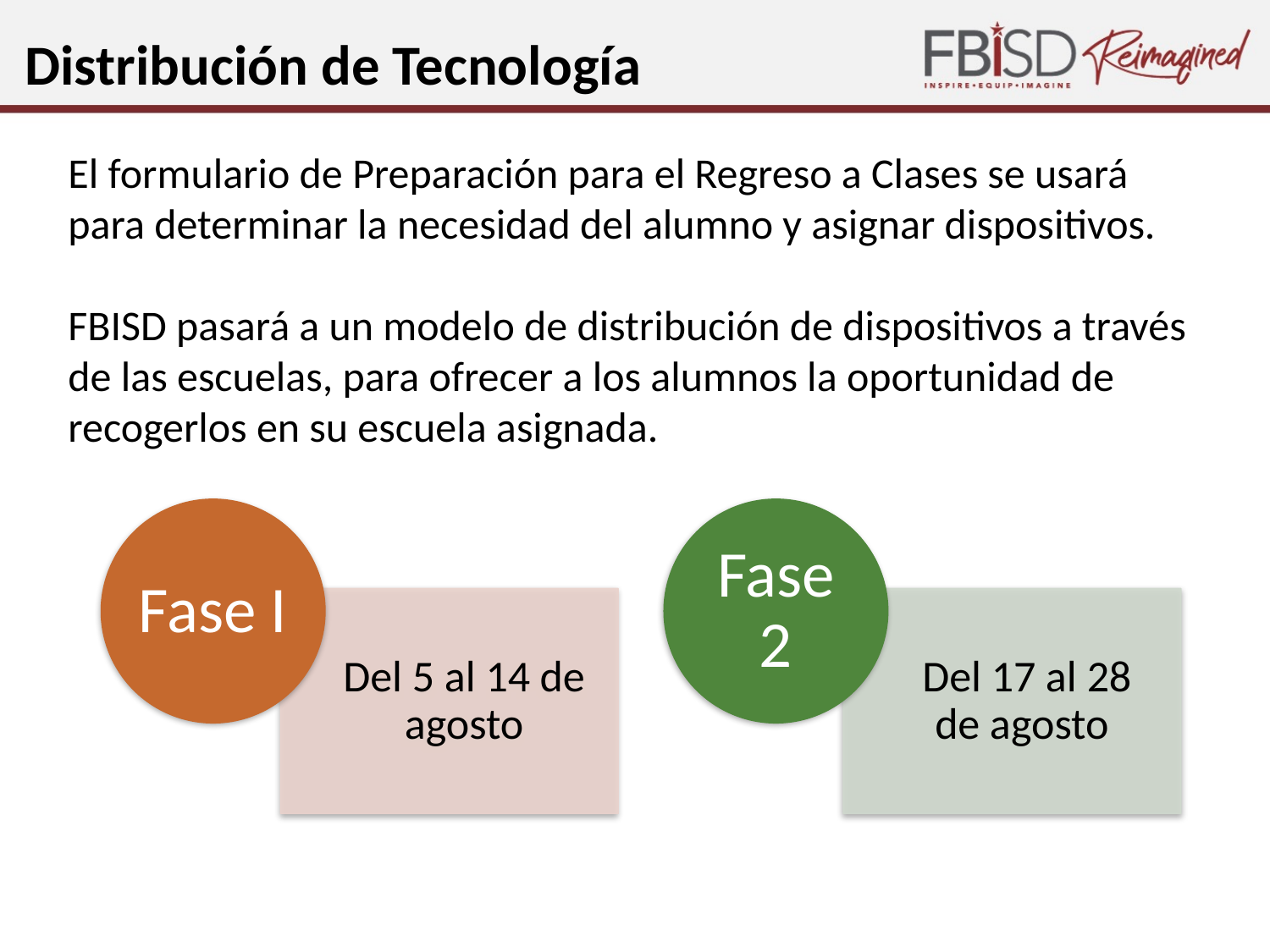

Distribución de Tecnología
# El formulario de Preparación para el Regreso a Clases se usará para determinar la necesidad del alumno y asignar dispositivos. FBISD pasará a un modelo de distribución de dispositivos a través de las escuelas, para ofrecer a los alumnos la oportunidad de recogerlos en su escuela asignada.
Del 5 al 14 de agosto
Fase I
Del 17 al 28 de agosto
Fase 2